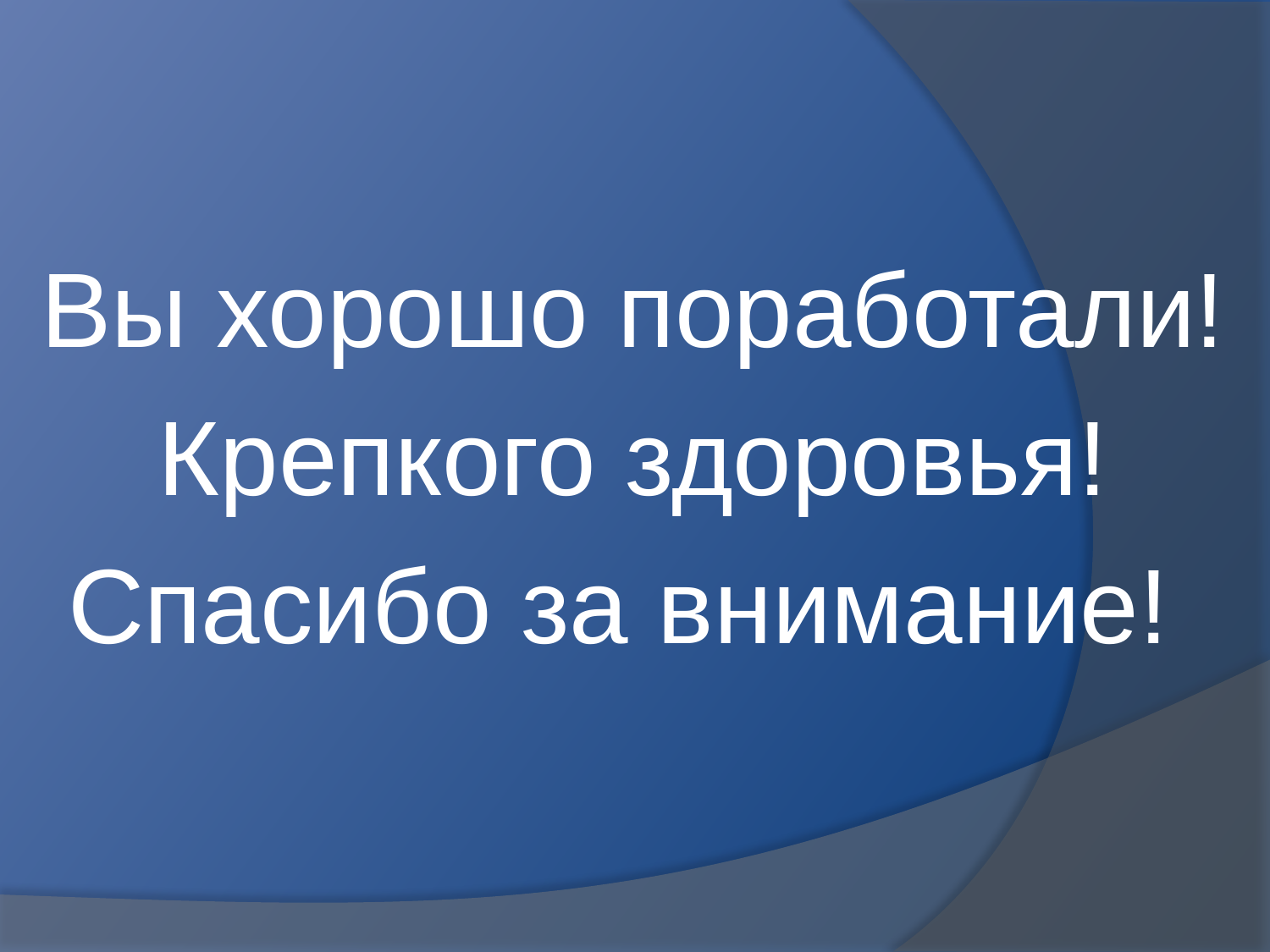

Вы хорошо поработали!
Крепкого здоровья!
Спасибо за внимание!